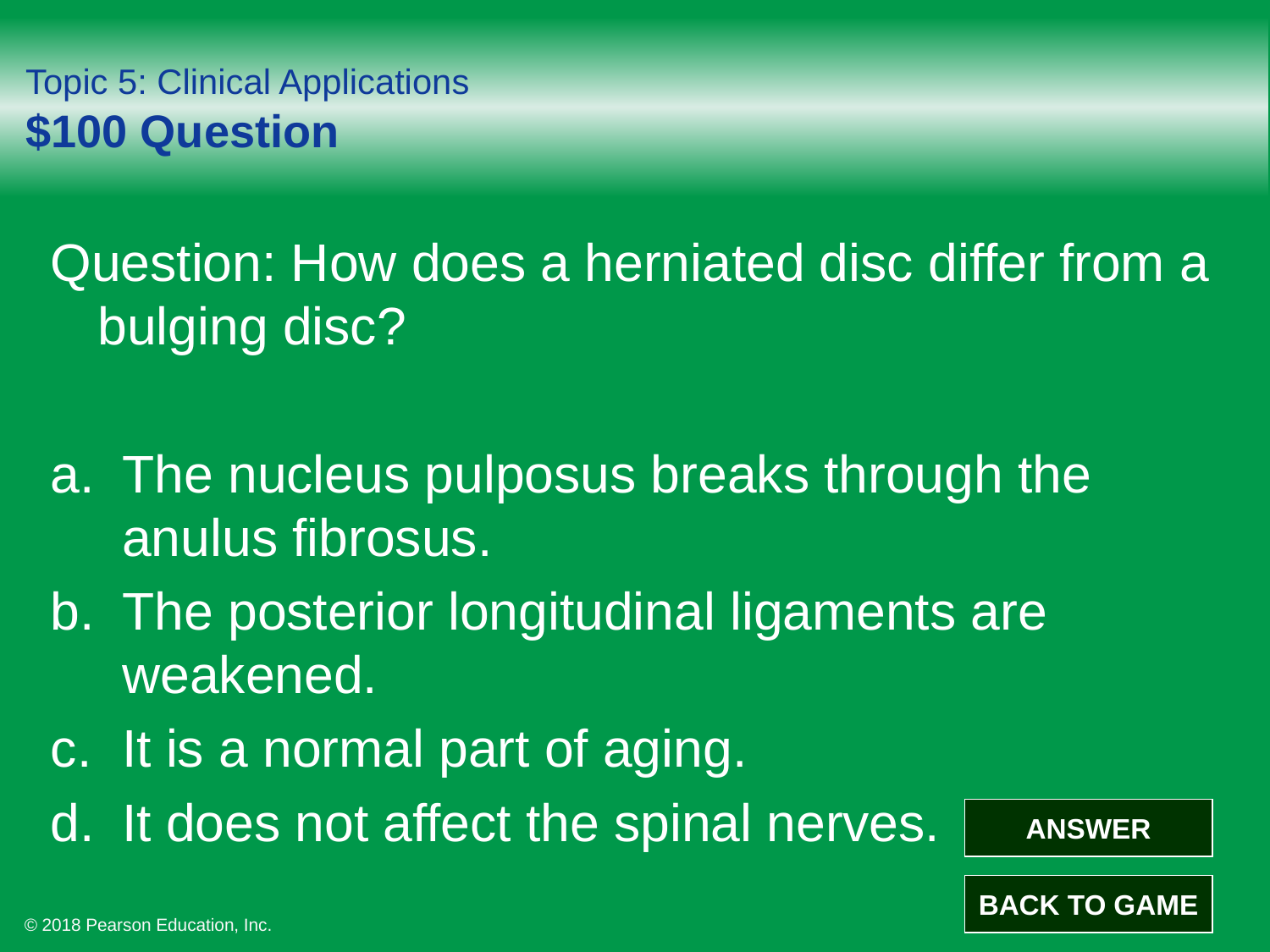

# Topic 5: Clinical Applications $100 Question
Question: How does a herniated disc differ from a bulging disc?

The nucleus pulposus breaks through the anulus fibrosus.
The posterior longitudinal ligaments are weakened.
It is a normal part of aging.
It does not affect the spinal nerves.
ANSWER
BACK TO GAME